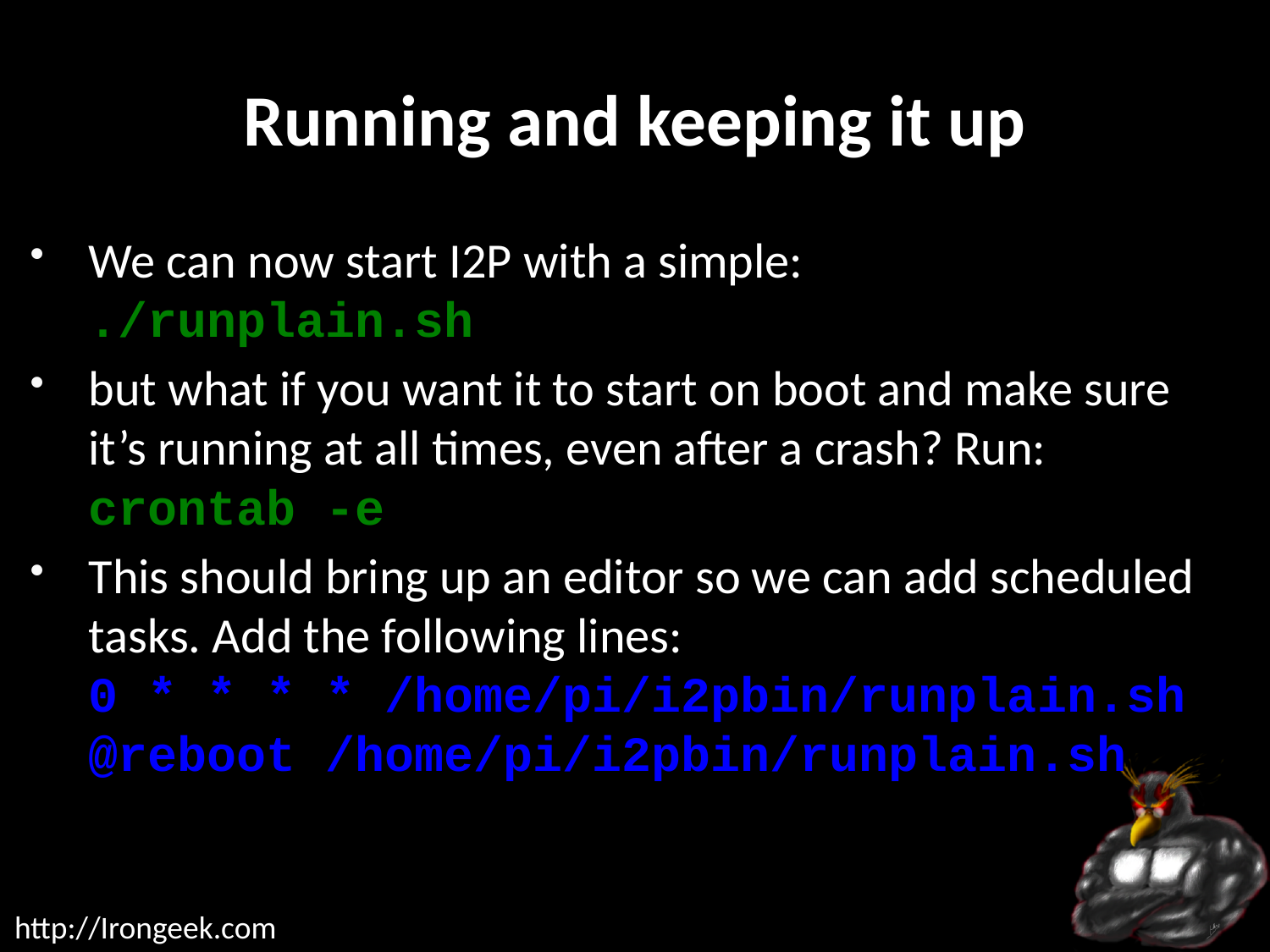

# Running and keeping it up
We can now start I2P with a simple:
./runplain.sh
but what if you want it to start on boot and make sure it’s running at all times, even after a crash? Run:
crontab -e
This should bring up an editor so we can add scheduled tasks. Add the following lines:
0 * * * * /home/pi/i2pbin/runplain.sh
@reboot /home/pi/i2pbin/runplain.sh